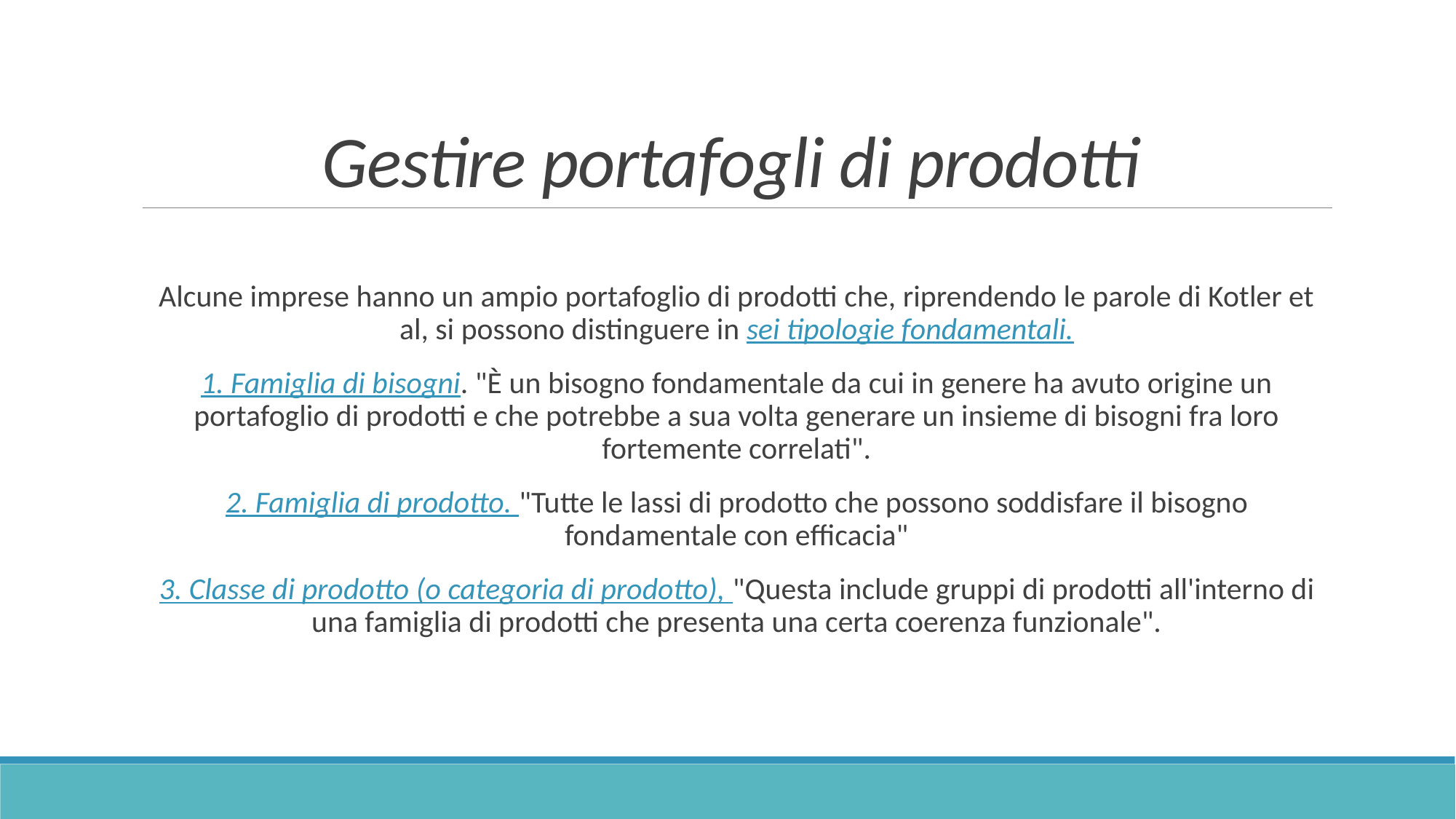

# Gestire portafogli di prodotti
Alcune imprese hanno un ampio portafoglio di prodotti che, riprendendo le parole di Kotler et al, si possono distinguere in sei tipologie fondamentali.
1. Famiglia di bisogni. "È un bisogno fondamentale da cui in genere ha avuto origine un portafoglio di prodotti e che potrebbe a sua volta generare un insieme di bisogni fra loro fortemente correlati".
2. Famiglia di prodotto. "Tutte le lassi di prodotto che possono soddisfare il bisogno fondamentale con efficacia"
3. Classe di prodotto (o categoria di prodotto), "Questa include gruppi di prodotti all'interno di una famiglia di prodotti che presenta una certa coerenza funzionale".